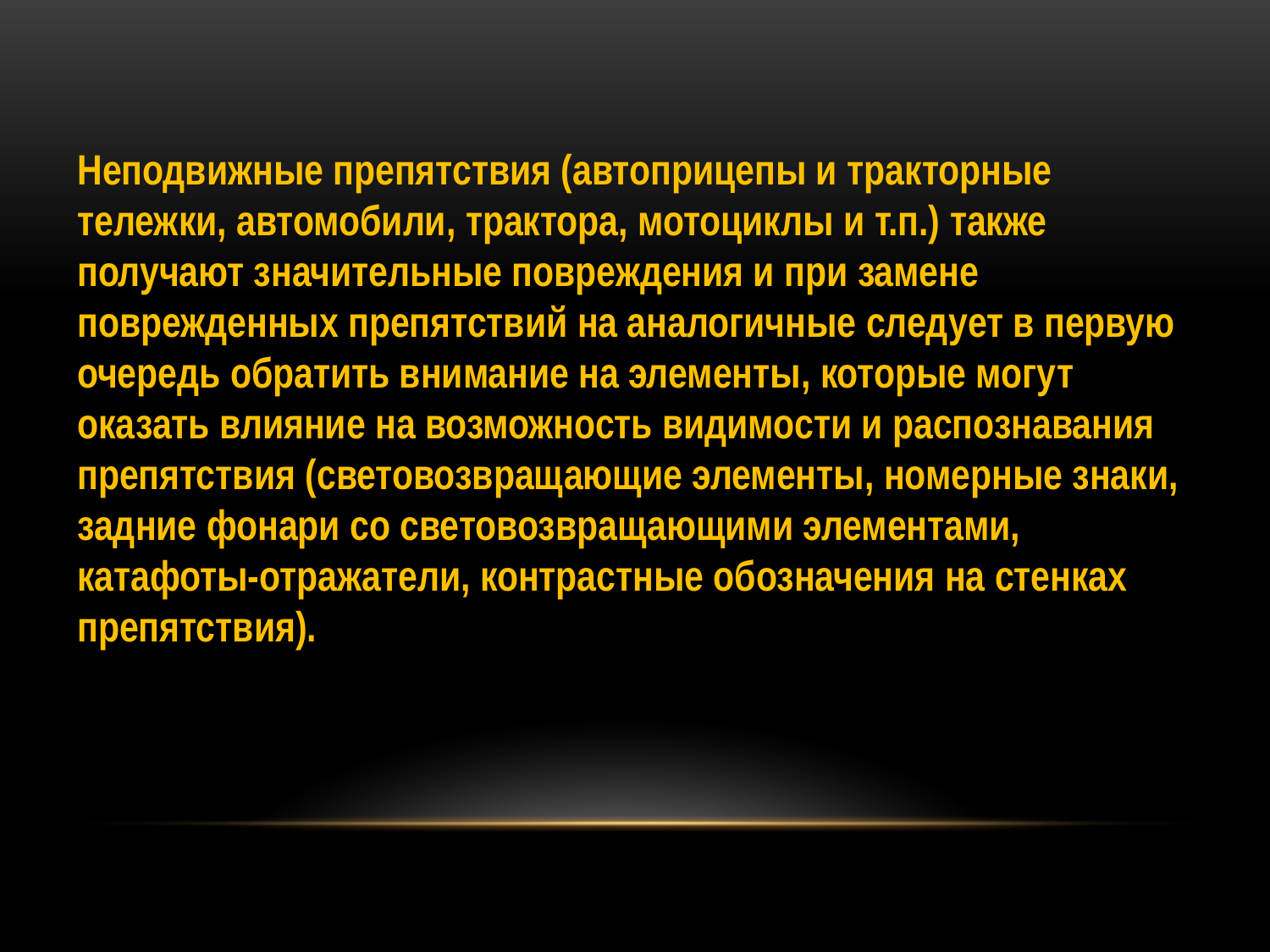

Неподвижные препятствия (автоприцепы и тракторные тележки, автомобили, трактора, мотоциклы и т.п.) также получают значительные повреждения и при замене поврежденных препятствий на аналогичные следует в первую очередь обратить внимание на элементы, которые могут оказать влияние на возможность видимости и распознавания препятствия (световозвращающие элементы, номерные знаки, задние фонари со световозвращающими элементами, катафоты-отражатели, контрастные обозначения на стенках препятствия).